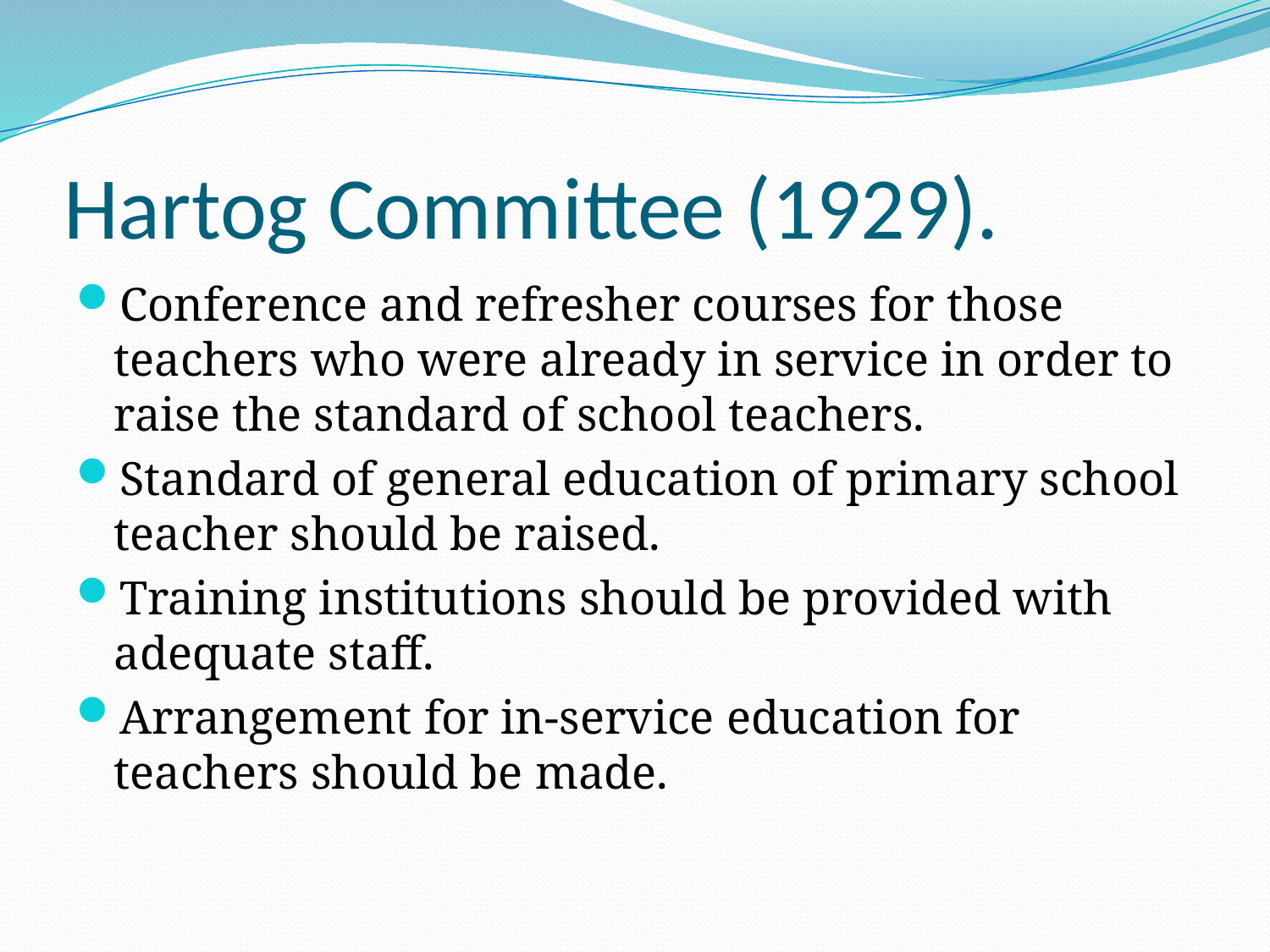

# Hartog Committee (1929).
Conference and refresher courses for those teachers who were already in service in order to raise the standard of school teachers.
Standard of general education of primary school teacher should be raised.
Training institutions should be provided with adequate staff.
Arrangement for in-service education for teachers should be made.